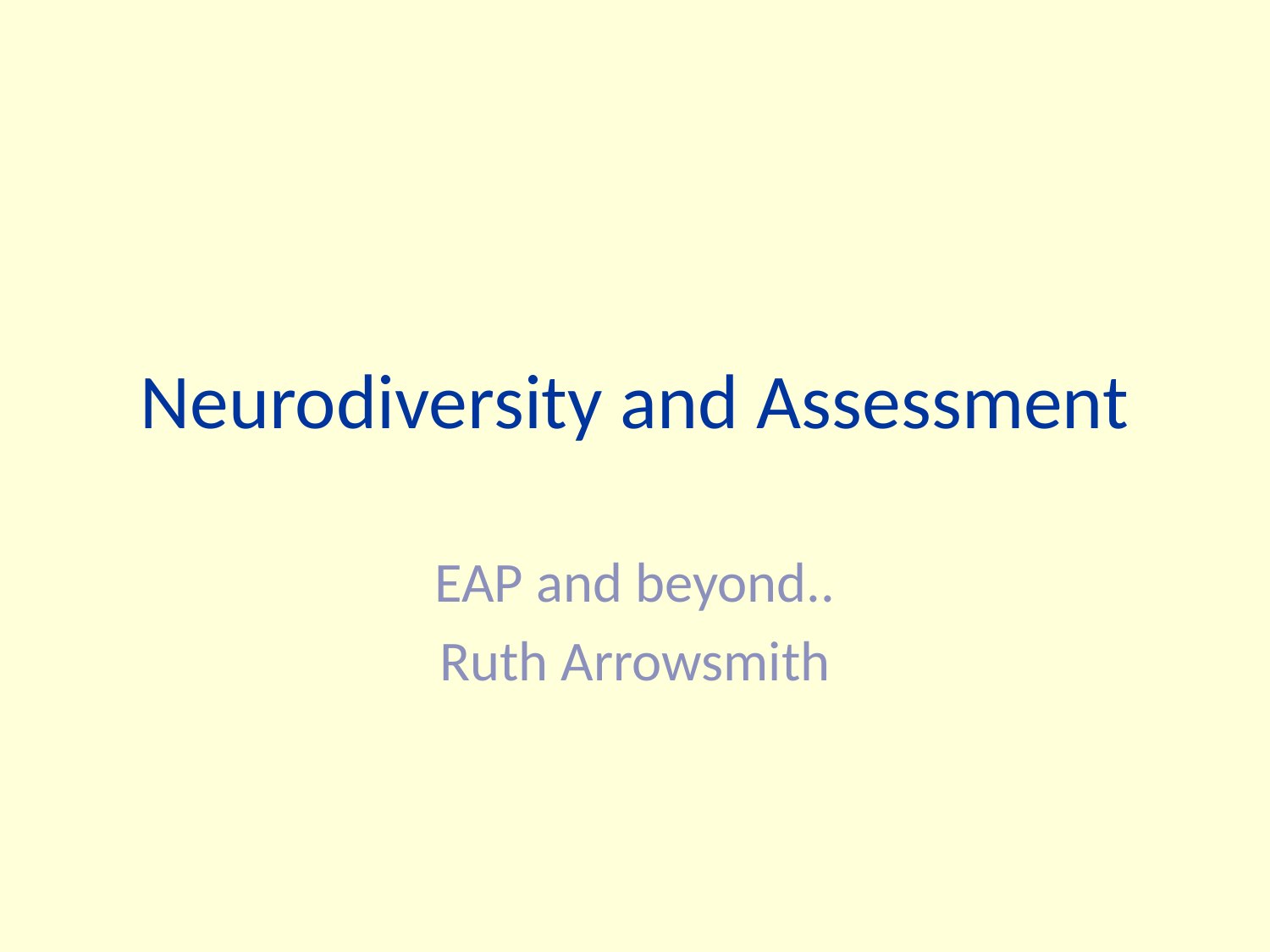

# Neurodiversity and Assessment
EAP and beyond..
Ruth Arrowsmith